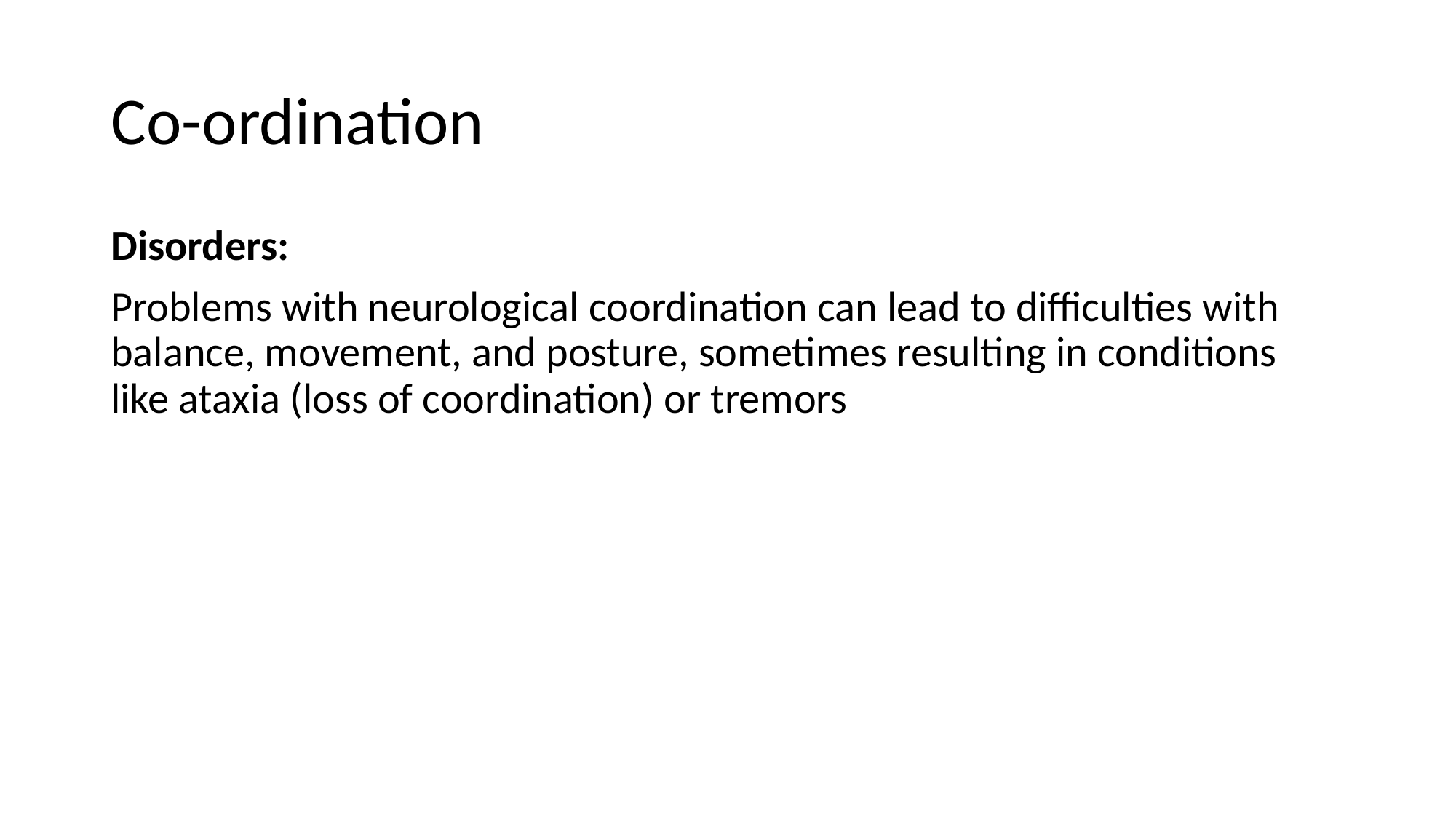

# Co-ordination
Disorders:
Problems with neurological coordination can lead to difficulties with balance, movement, and posture, sometimes resulting in conditions like ataxia (loss of coordination) or tremors